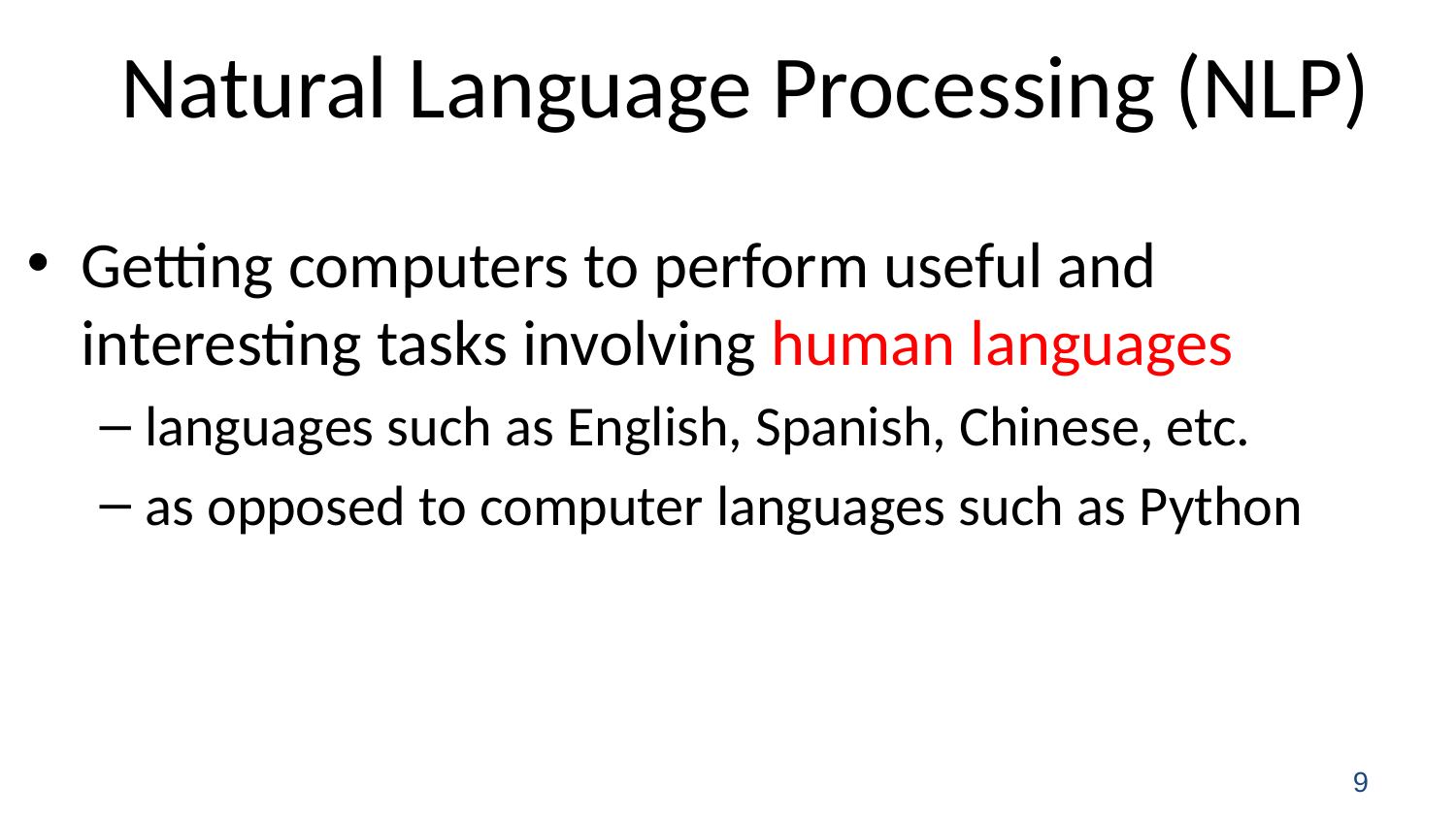

# Natural Language Processing (NLP)
Getting computers to perform useful and interesting tasks involving human languages
languages such as English, Spanish, Chinese, etc.
as opposed to computer languages such as Python

9